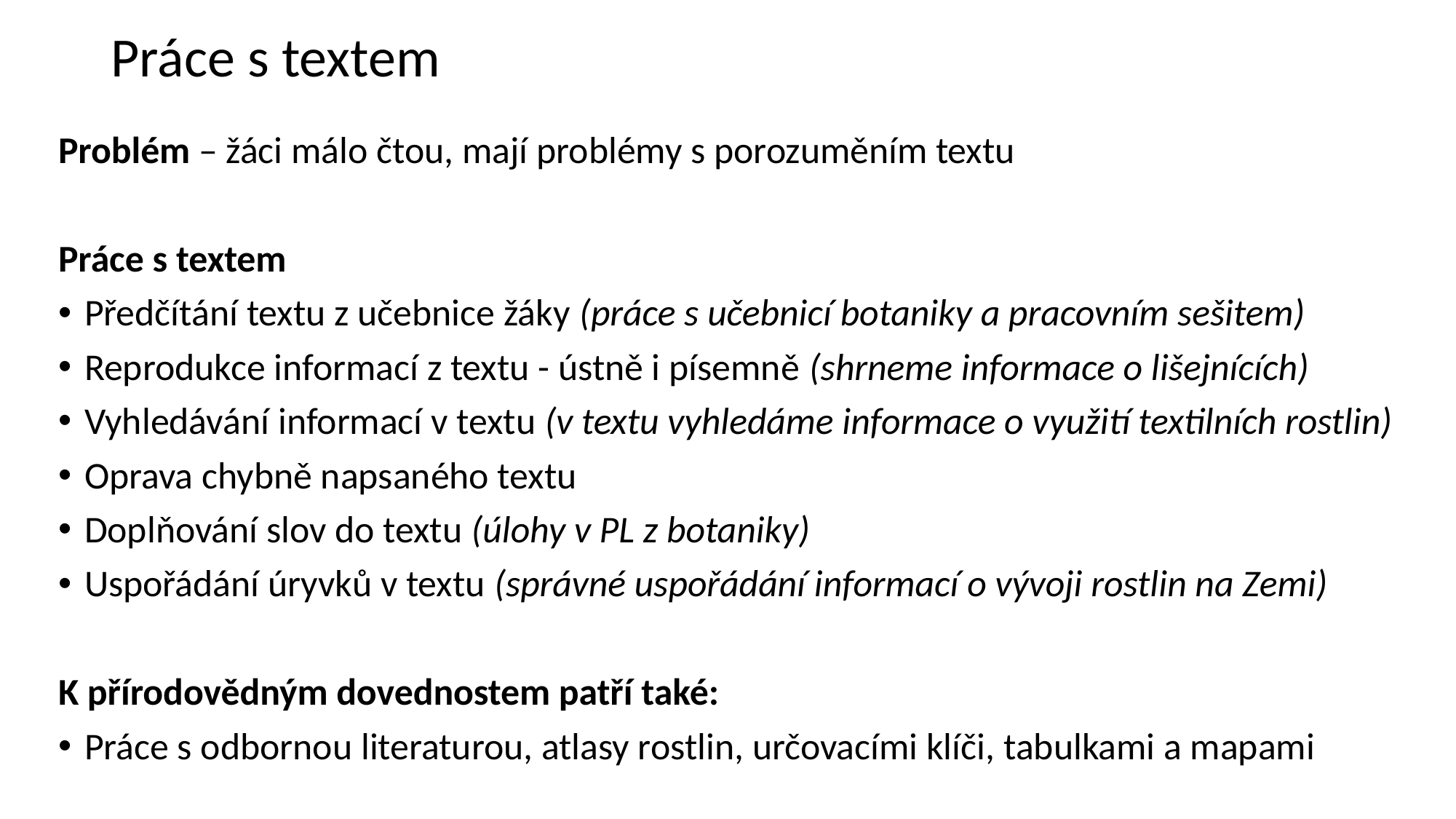

# Práce s textem
Problém – žáci málo čtou, mají problémy s porozuměním textu

Práce s textem
Předčítání textu z učebnice žáky (práce s učebnicí botaniky a pracovním sešitem)
Reprodukce informací z textu - ústně i písemně (shrneme informace o lišejnících)
Vyhledávání informací v textu (v textu vyhledáme informace o využití textilních rostlin)
Oprava chybně napsaného textu
Doplňování slov do textu (úlohy v PL z botaniky)
Uspořádání úryvků v textu (správné uspořádání informací o vývoji rostlin na Zemi)

K přírodovědným dovednostem patří také:
Práce s odbornou literaturou, atlasy rostlin, určovacími klíči, tabulkami a mapami